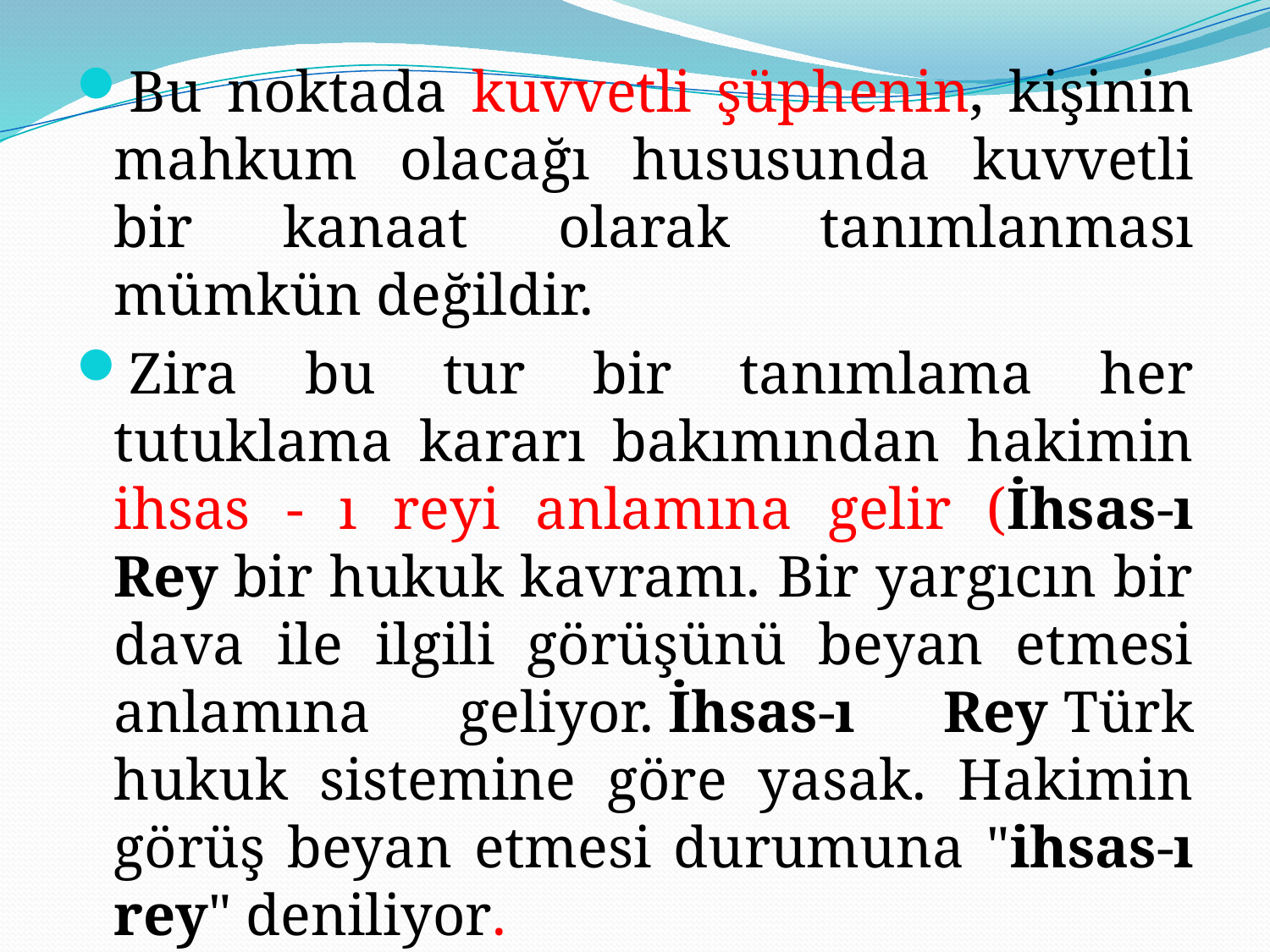

Bu noktada kuvvetli şüphenin, kişinin mahkum olacağı hususunda kuvvetli bir kanaat olarak tanımlanması mümkün değildir.
Zira bu tur bir tanımlama her tutuklama kararı bakımından hakimin ihsas - ı reyi anlamına gelir (İhsas-ı Rey bir hukuk kavramı. Bir yargıcın bir dava ile ilgili görüşünü beyan etmesi anlamına geliyor. İhsas-ı Rey Türk hukuk sistemine göre yasak. Hakimin görüş beyan etmesi durumuna "ihsas-ı rey" deniliyor.